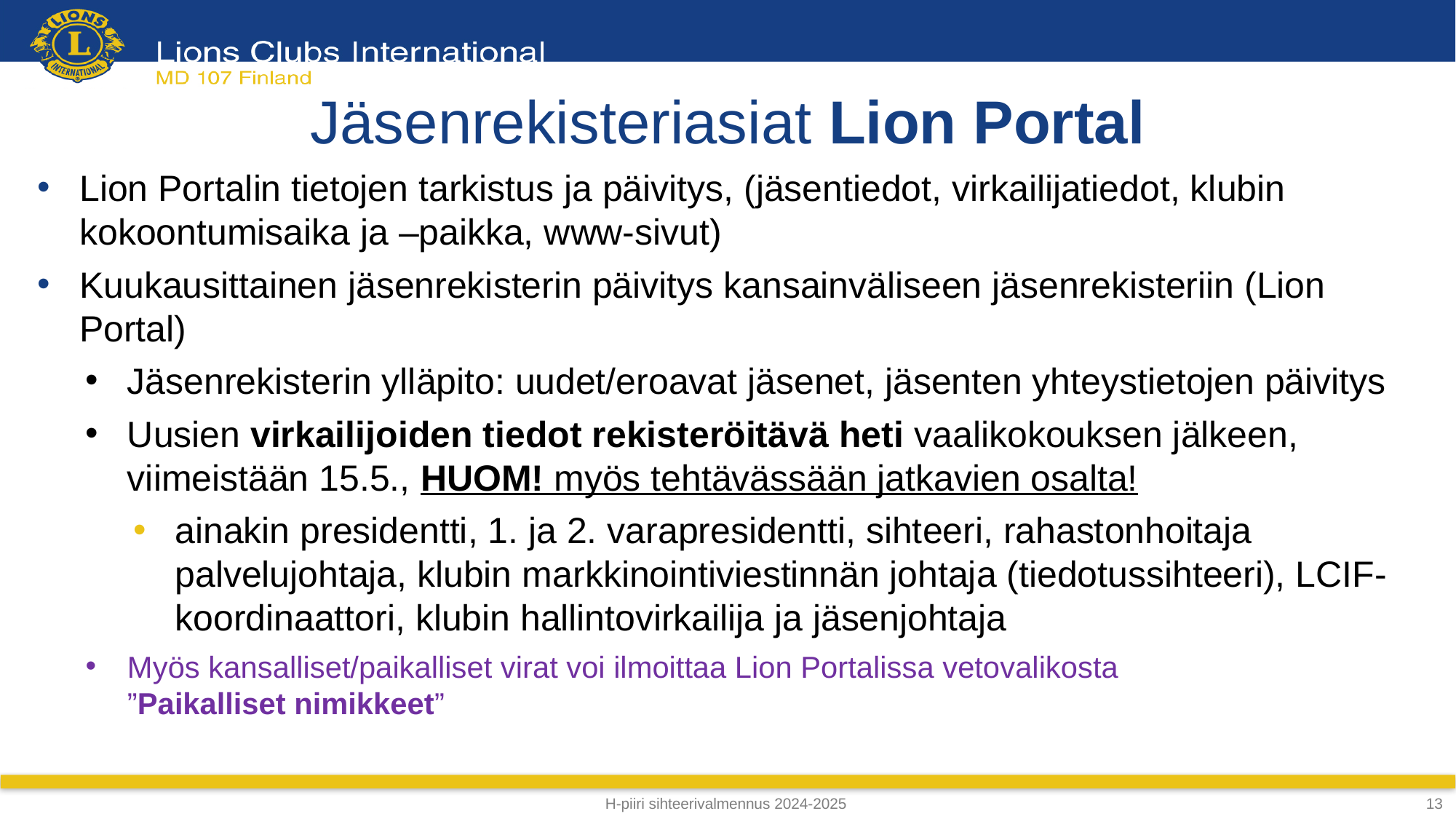

# Jäsenrekisteriasiat Lion Portal
Lion Portalin tietojen tarkistus ja päivitys, (jäsentiedot, virkailijatiedot, klubin kokoontumisaika ja –paikka, www-sivut)
Kuukausittainen jäsenrekisterin päivitys kansainväliseen jäsenrekisteriin (Lion Portal)
Jäsenrekisterin ylläpito: uudet/eroavat jäsenet, jäsenten yhteystietojen päivitys
Uusien virkailijoiden tiedot rekisteröitävä heti vaalikokouksen jälkeen, viimeistään 15.5., HUOM! myös tehtävässään jatkavien osalta!
ainakin presidentti, 1. ja 2. varapresidentti, sihteeri, rahastonhoitaja palvelujohtaja, klubin markkinointiviestinnän johtaja (tiedotussihteeri), LCIF-koordinaattori, klubin hallintovirkailija ja jäsenjohtaja
Myös kansalliset/paikalliset virat voi ilmoittaa Lion Portalissa vetovalikosta
”Paikalliset nimikkeet”

H-piiri sihteerivalmennus 2024-2025
13